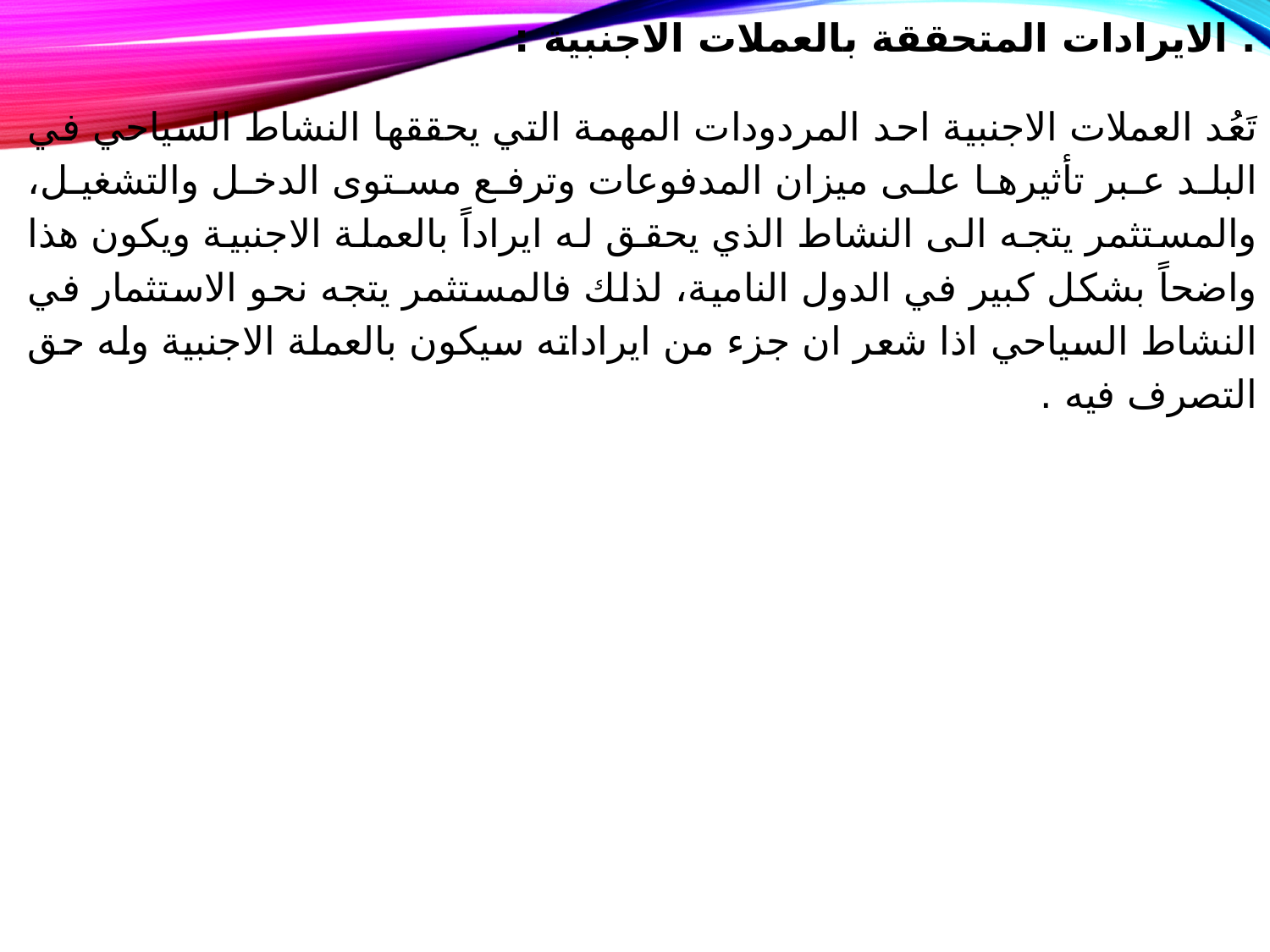

. الايرادات المتحققة بالعملات الاجنبية :
تَعُد العملات الاجنبية احد المردودات المهمة التي يحققها النشاط السياحي في البلد عبر تأثيرها على ميزان المدفوعات وترفع مستوى الدخل والتشغيل، والمستثمر يتجه الى النشاط الذي يحقق له ايراداً بالعملة الاجنبية ويكون هذا واضحاً بشكل كبير في الدول النامية، لذلك فالمستثمر يتجه نحو الاستثمار في النشاط السياحي اذا شعر ان جزء من ايراداته سيكون بالعملة الاجنبية وله حق التصرف فيه .